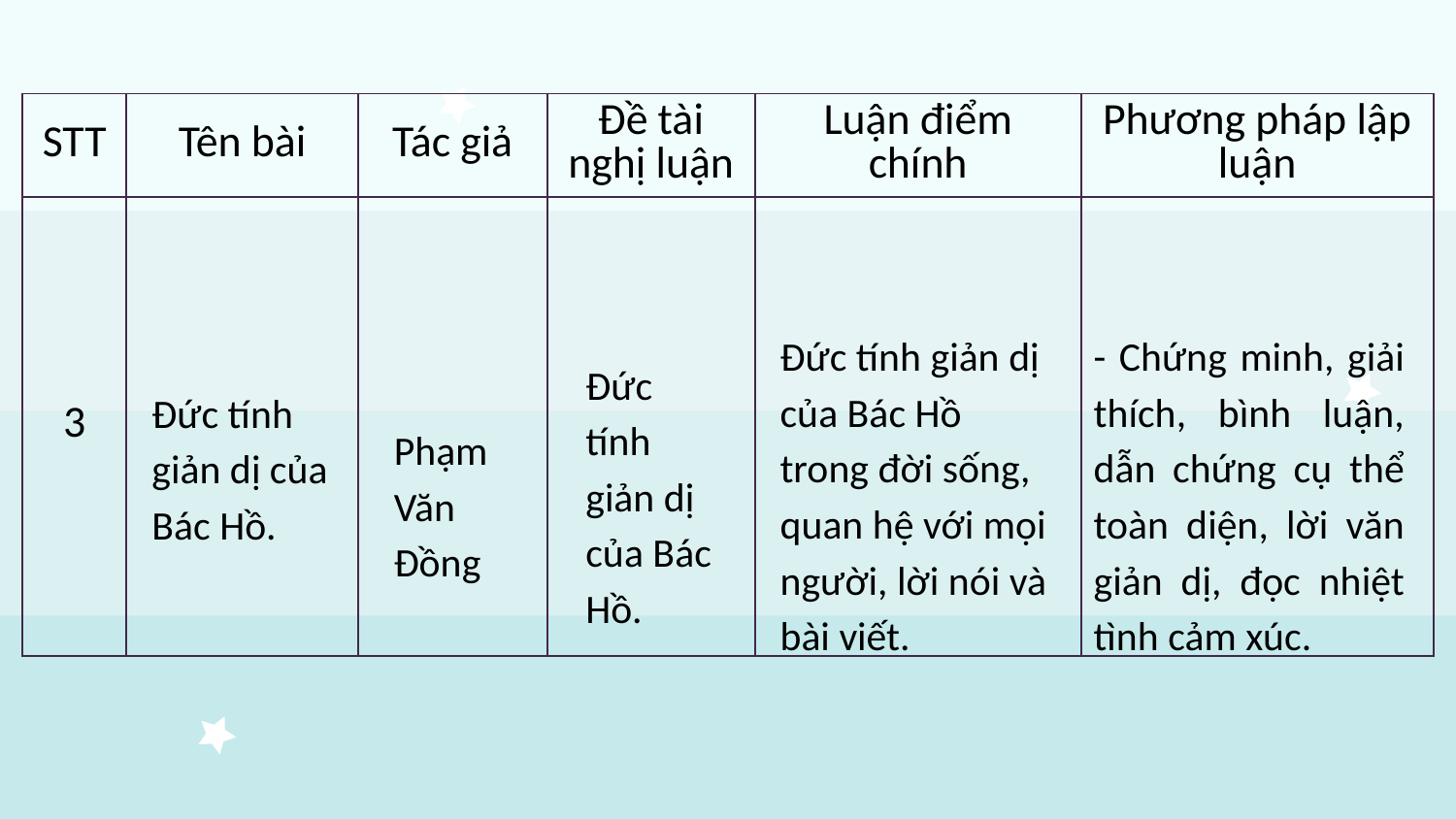

| STT | Tên bài | Tác giả | Đề tài nghị luận | Luận điểm chính | Phương pháp lập luận |
| --- | --- | --- | --- | --- | --- |
| 3 |  |  |  |  |  |
Đức tính giản dị của Bác Hồ trong đời sống, quan hệ với mọi người, lời nói và bài viết.
- Chứng minh, giải thích, bình luận, dẫn chứng cụ thể toàn diện, lời văn giản dị, đọc nhiệt tình cảm xúc.
Đức tính giản dị của Bác Hồ.
Đức tính giản dị của Bác Hồ.
Phạm Văn Đồng